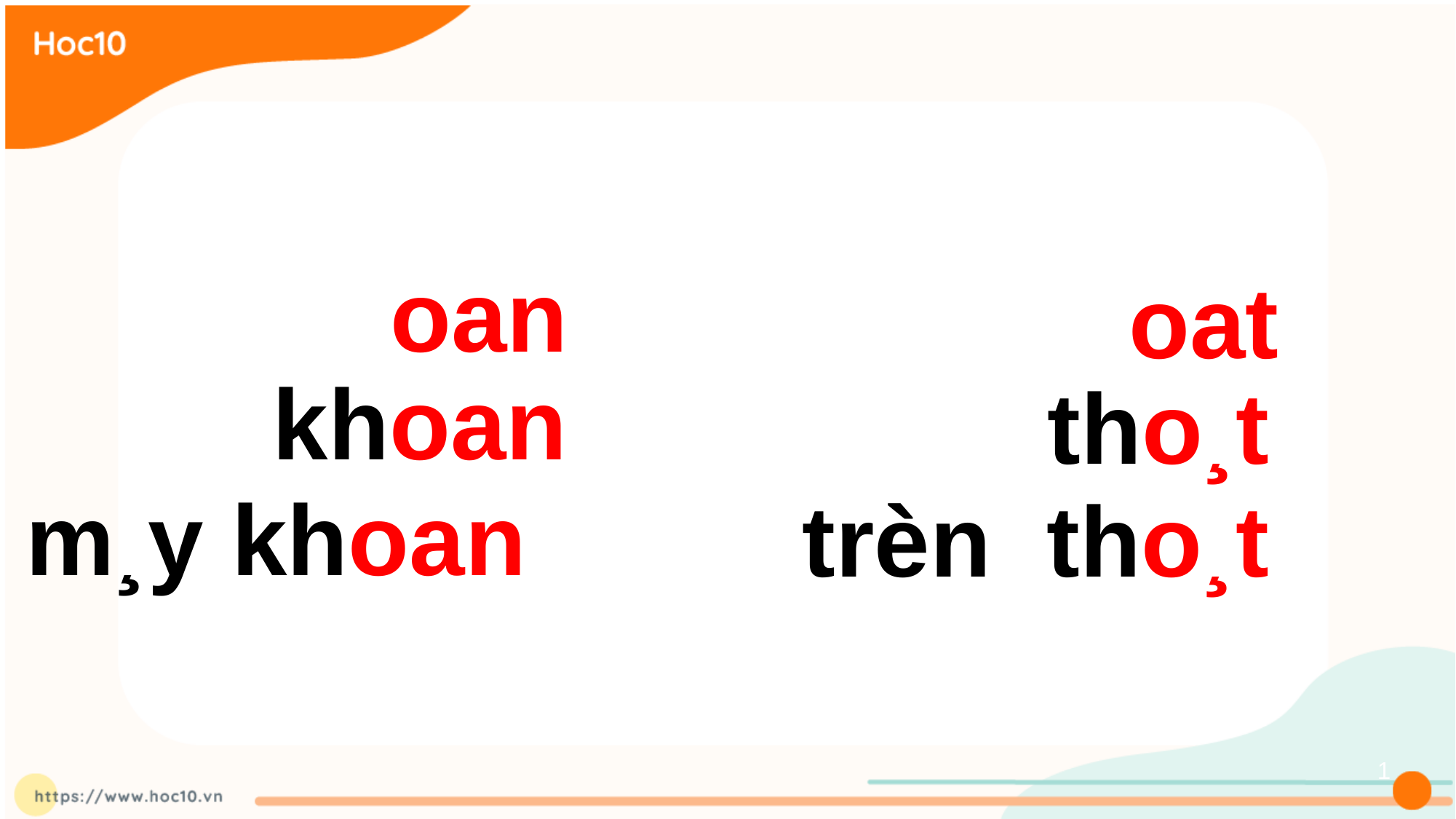

oan
oat
 khoan
  tho¸t
 m¸y khoan
trèn  tho¸t
1